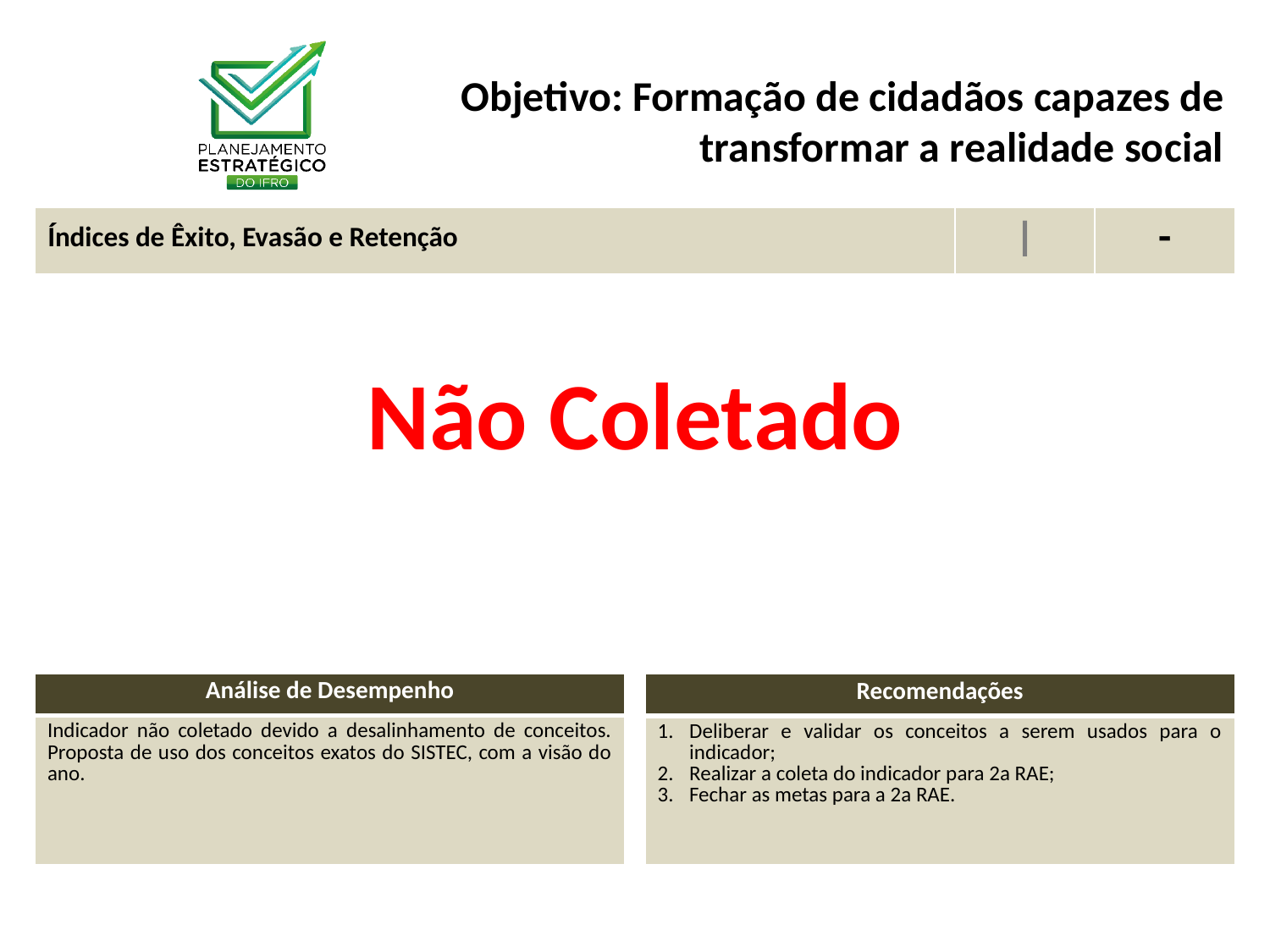

Objetivo: Formação de cidadãos capazes de transformar a realidade social
| Índices de Êxito, Evasão e Retenção | l | - |
| --- | --- | --- |
Não Coletado
| Análise de Desempenho |
| --- |
| Indicador não coletado devido a desalinhamento de conceitos. Proposta de uso dos conceitos exatos do SISTEC, com a visão do ano. |
| Recomendações |
| --- |
| Deliberar e validar os conceitos a serem usados para o indicador; Realizar a coleta do indicador para 2a RAE; Fechar as metas para a 2a RAE. |